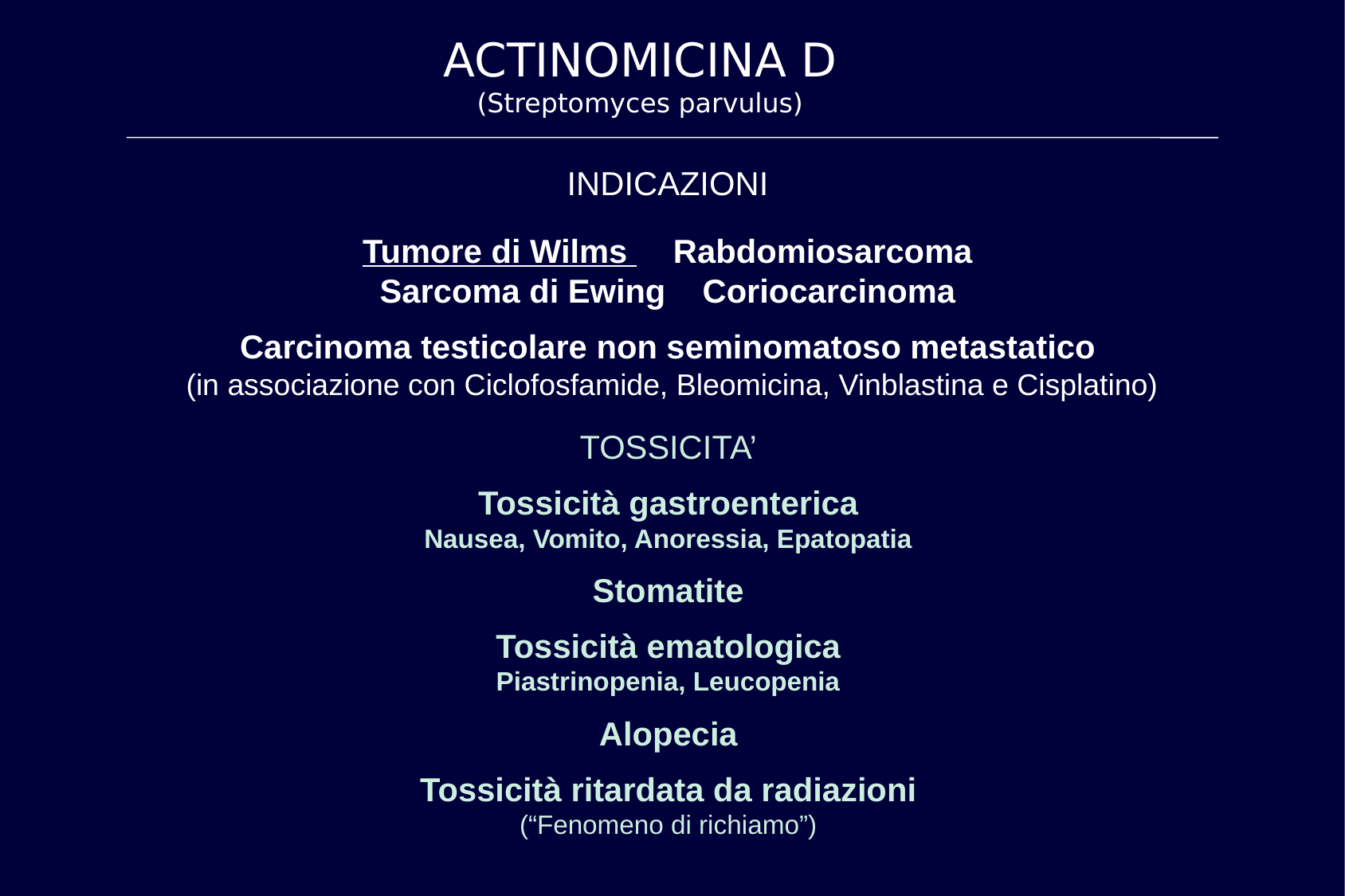

ACTINOMICINA D
(Streptomyces parvulus)

INDICAZIONI

Tumore di Wilms     Rabdomiosarcoma
Sarcoma di Ewing    Coriocarcinoma

Carcinoma testicolare non seminomatoso metastatico
 (in associazione con Ciclofosfamide, Bleomicina, Vinblastina e Cisplatino)
TOSSICITA’

Tossicità gastroenterica
Nausea, Vomito, Anoressia, Epatopatia

Stomatite

Tossicità ematologica
Piastrinopenia, Leucopenia

Alopecia

Tossicità ritardata da radiazioni
(“Fenomeno di richiamo”)